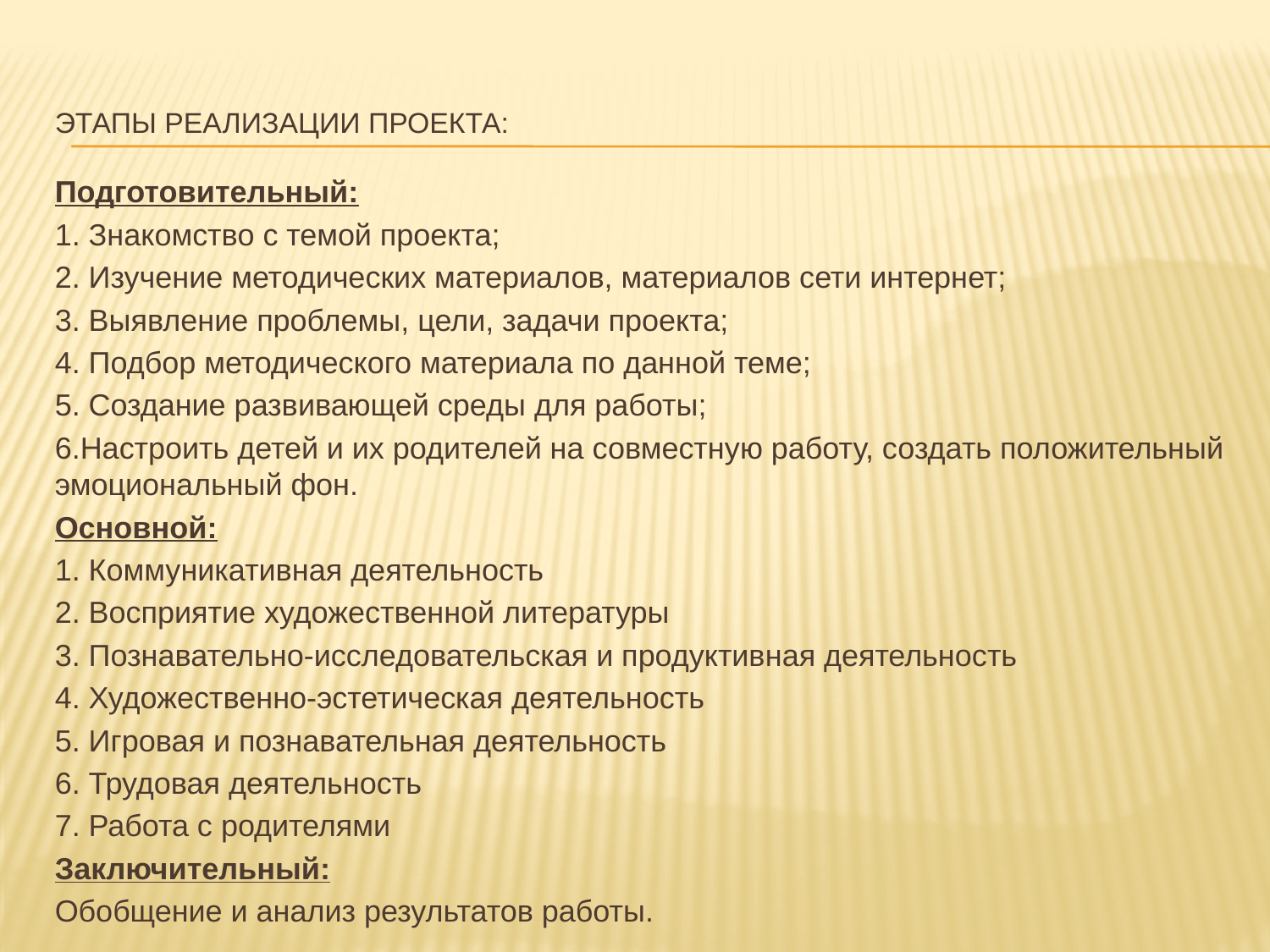

# Этапы реализации проекта:
Подготовительный:
1. Знакомство с темой проекта;
2. Изучение методических материалов, материалов сети интернет;
3. Выявление проблемы, цели, задачи проекта;
4. Подбор методического материала по данной теме;
5. Создание развивающей среды для работы;
6.Настроить детей и их родителей на совместную работу, создать положительный эмоциональный фон.
Основной:
1. Коммуникативная деятельность
2. Восприятие художественной литературы
3. Познавательно-исследовательская и продуктивная деятельность
4. Художественно-эстетическая деятельность
5. Игровая и познавательная деятельность
6. Трудовая деятельность
7. Работа с родителями
Заключительный:
Обобщение и анализ результатов работы.